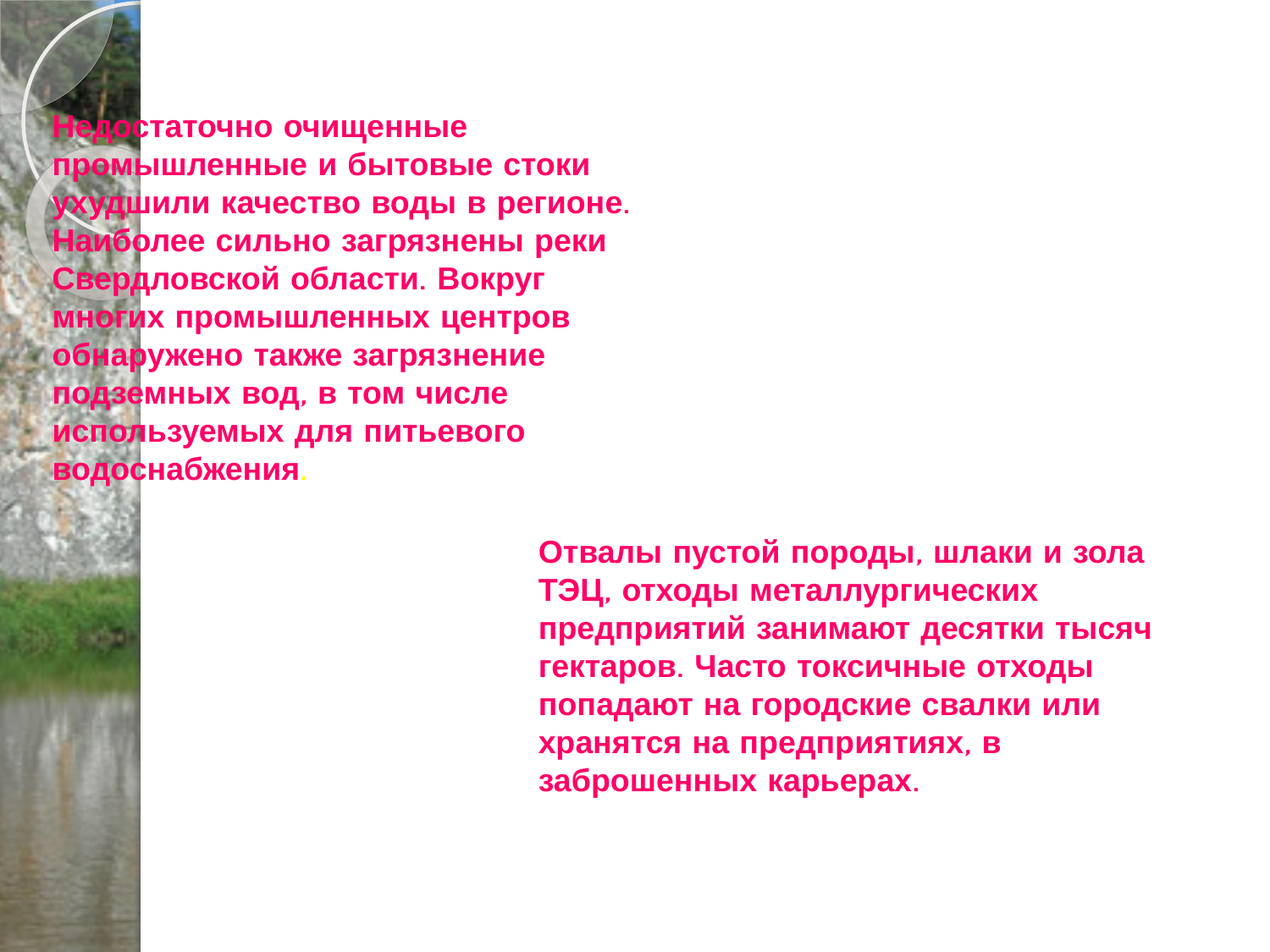

Недостаточно очищенные промышленные и бытовые стоки ухудшили качество воды в регионе. Наиболее сильно загрязнены реки Свердловской области. Вокруг многих промышленных центров обнаружено также загрязнение подземных вод, в том числе используемых для питьевого водоснабжения.
Отвалы пустой породы, шлаки и зола ТЭЦ, отходы металлургических предприятий занимают десятки тысяч гектаров. Часто токсичные отходы попадают на городские свалки или хранятся на предприятиях, в заброшенных карьерах.